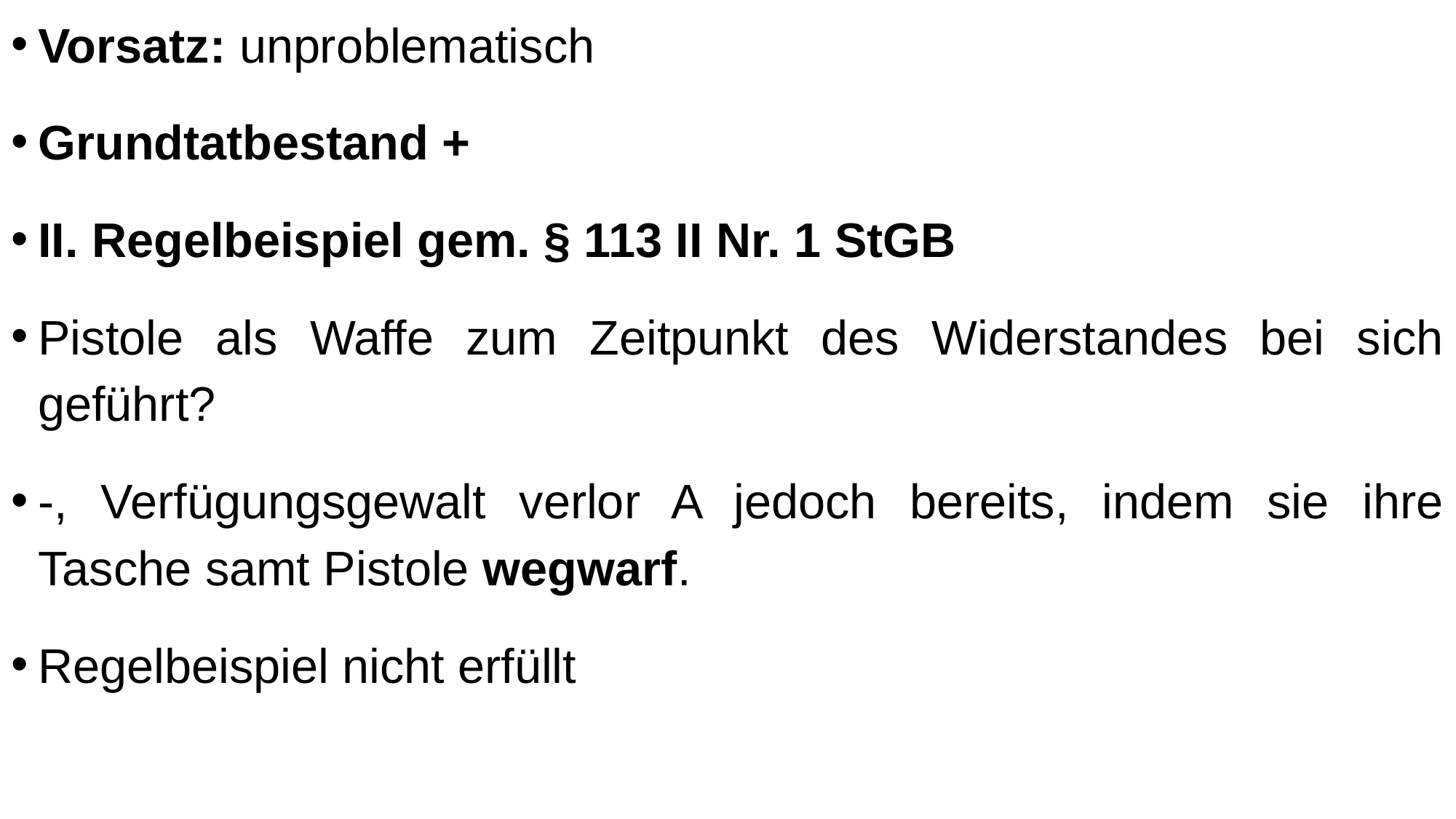

Vorsatz: unproblematisch
Grundtatbestand +
II. Regelbeispiel gem. § 113 II Nr. 1 StGB
Pistole als Waffe zum Zeitpunkt des Widerstandes bei sich geführt?
-, Verfügungsgewalt verlor A jedoch bereits, indem sie ihre Tasche samt Pistole wegwarf.
Regelbeispiel nicht erfüllt